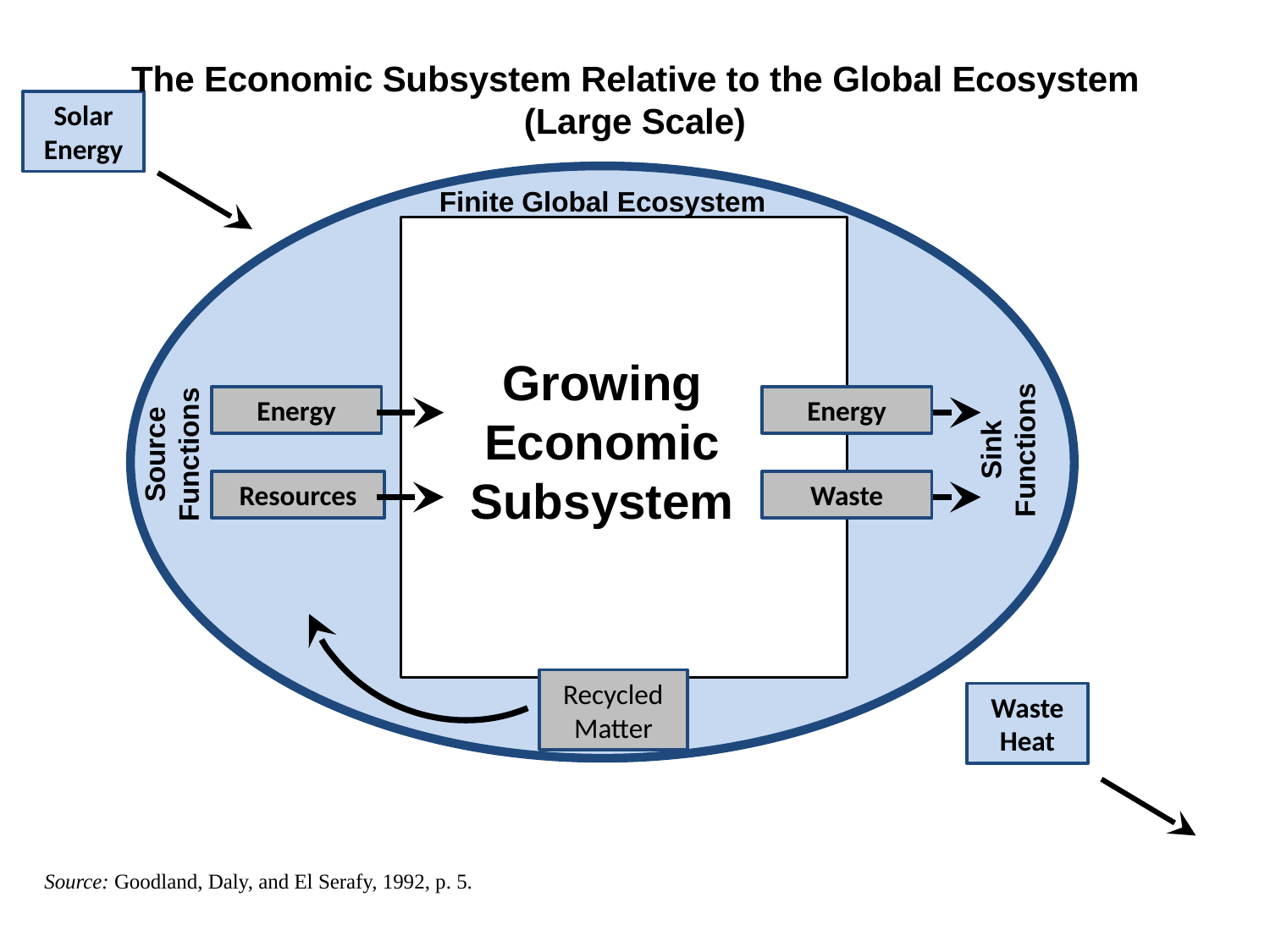

# The Economic Subsystem Relative to the Global Ecosystem (Large Scale)
Solar Energy

Finite Global Ecosystem

Growing Economic Subsystem

Energy
Energy
Sink Functions
Source Functions

Resources
Waste
Recycled Matter
Waste Heat
Source: Goodland, Daly, and El Serafy, 1992, p. 5.